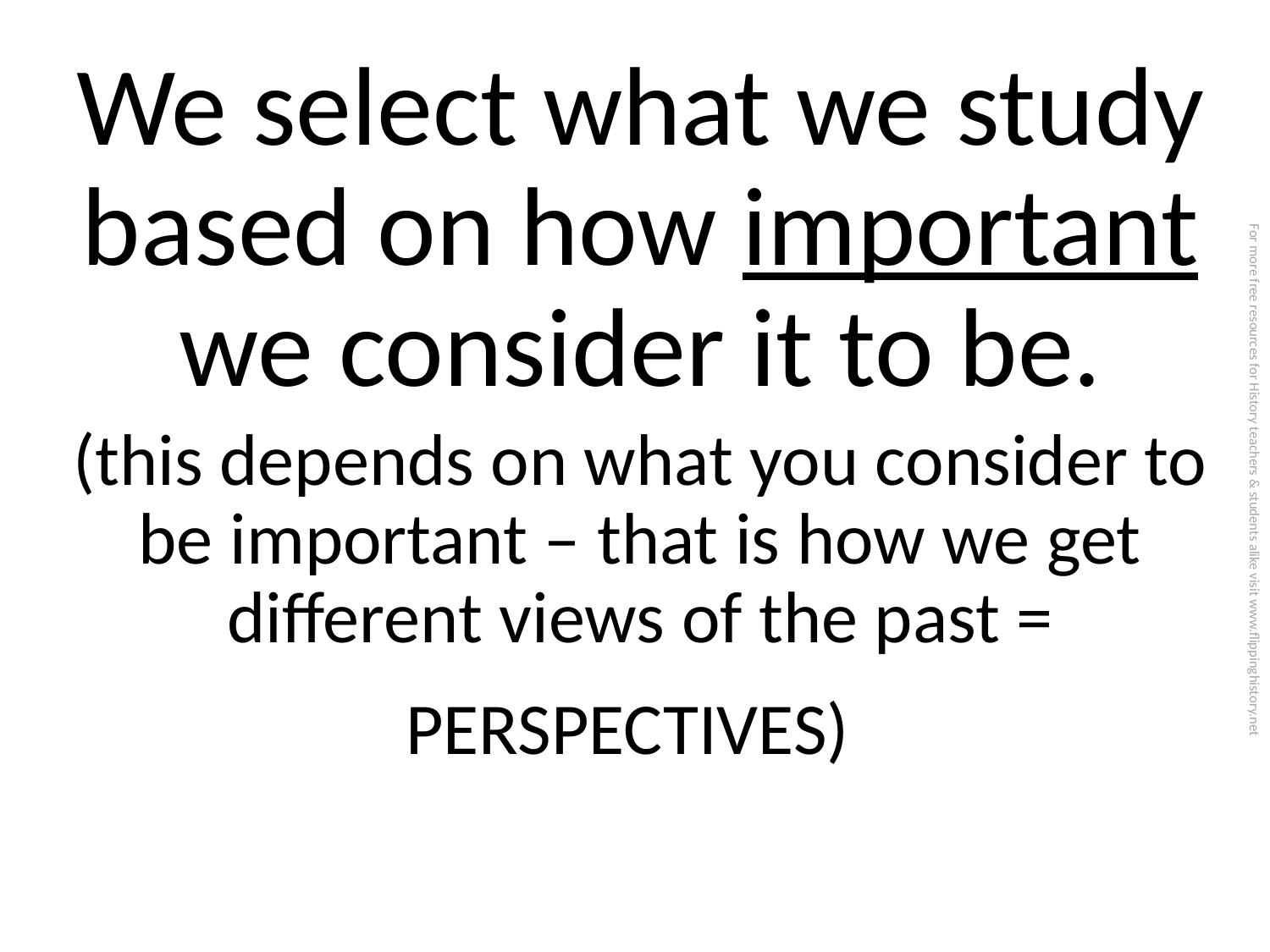

We select what we study based on how important we consider it to be.
(this depends on what you consider to be important – that is how we get different views of the past = PERSPECTIVES)

For more free resources for History teachers & students alike visit www.flippinghistory.net